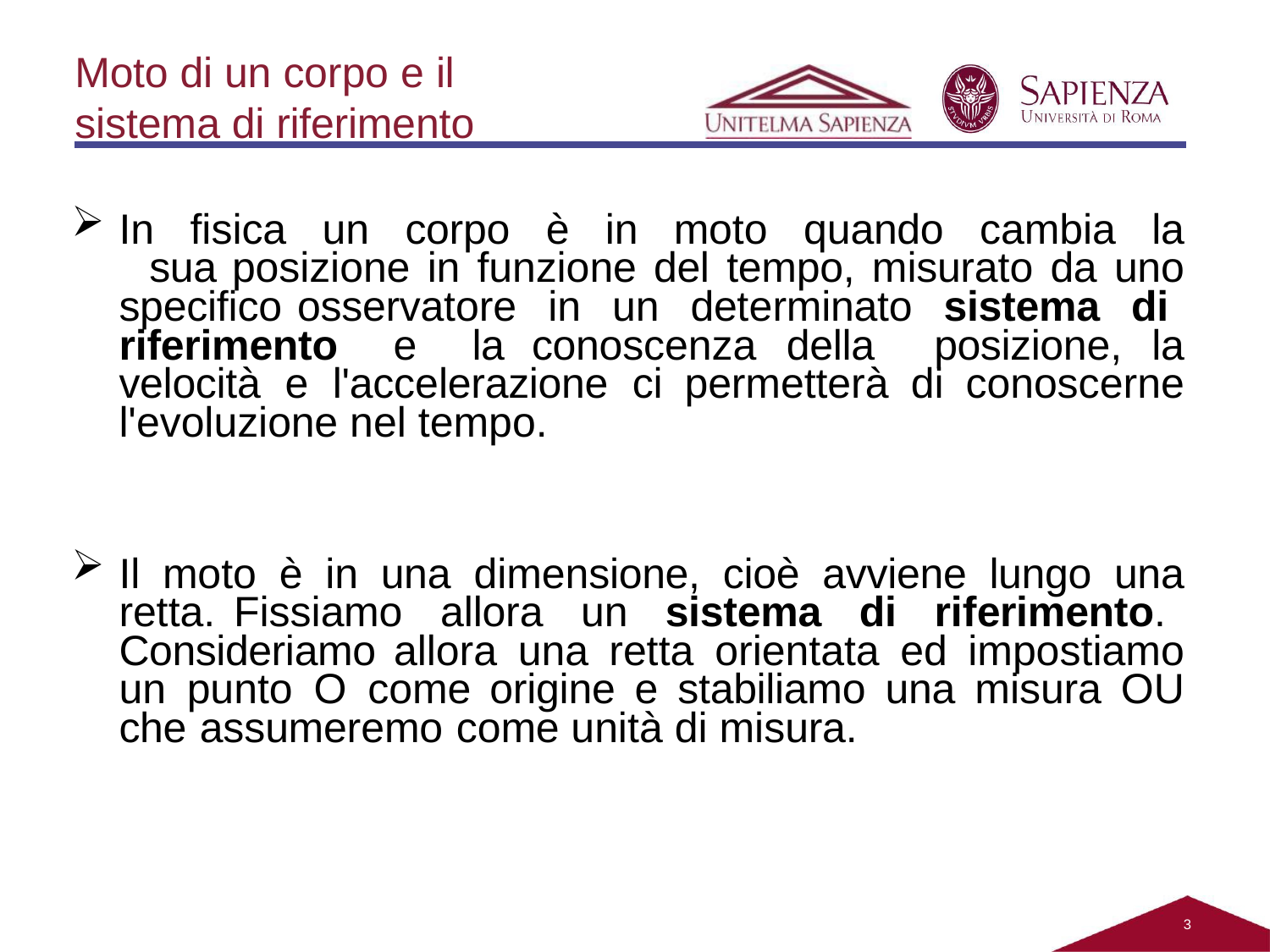

Moto di un corpo e il sistema di riferimento

In   fisica   un   corpo   è   in   moto   quando   cambia   la   sua posizione in funzione del tempo, misurato da uno specifico osservatore  in  un  determinato  sistema  di  riferimento  e  la conoscenza della  posizione, la velocità e l'accelerazione ci permetterà di conoscerne l'evoluzione nel tempo.

Il moto è in una dimensione, cioè avviene lungo una retta. Fissiamo  allora  un  sistema  di  riferimento.  Consideriamo allora una retta orientata ed impostiamo un punto O come origine e stabiliamo una misura OU che assumeremo come unità di misura.
3